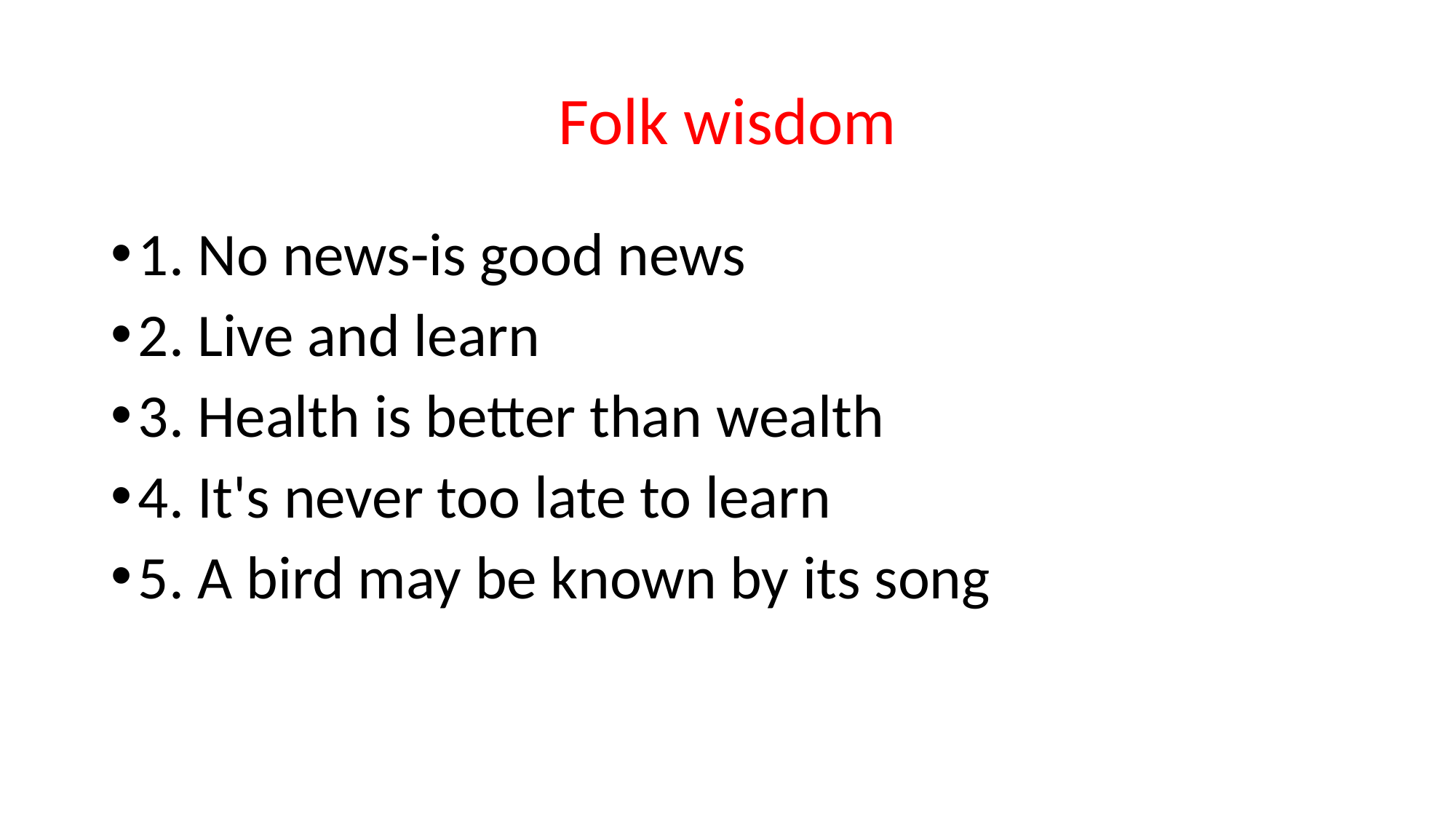

# Folk wisdom
1. No news-is good news
2. Live and learn
3. Health is better than wealth
4. It's never too late to learn
5. A bird may be known by its song